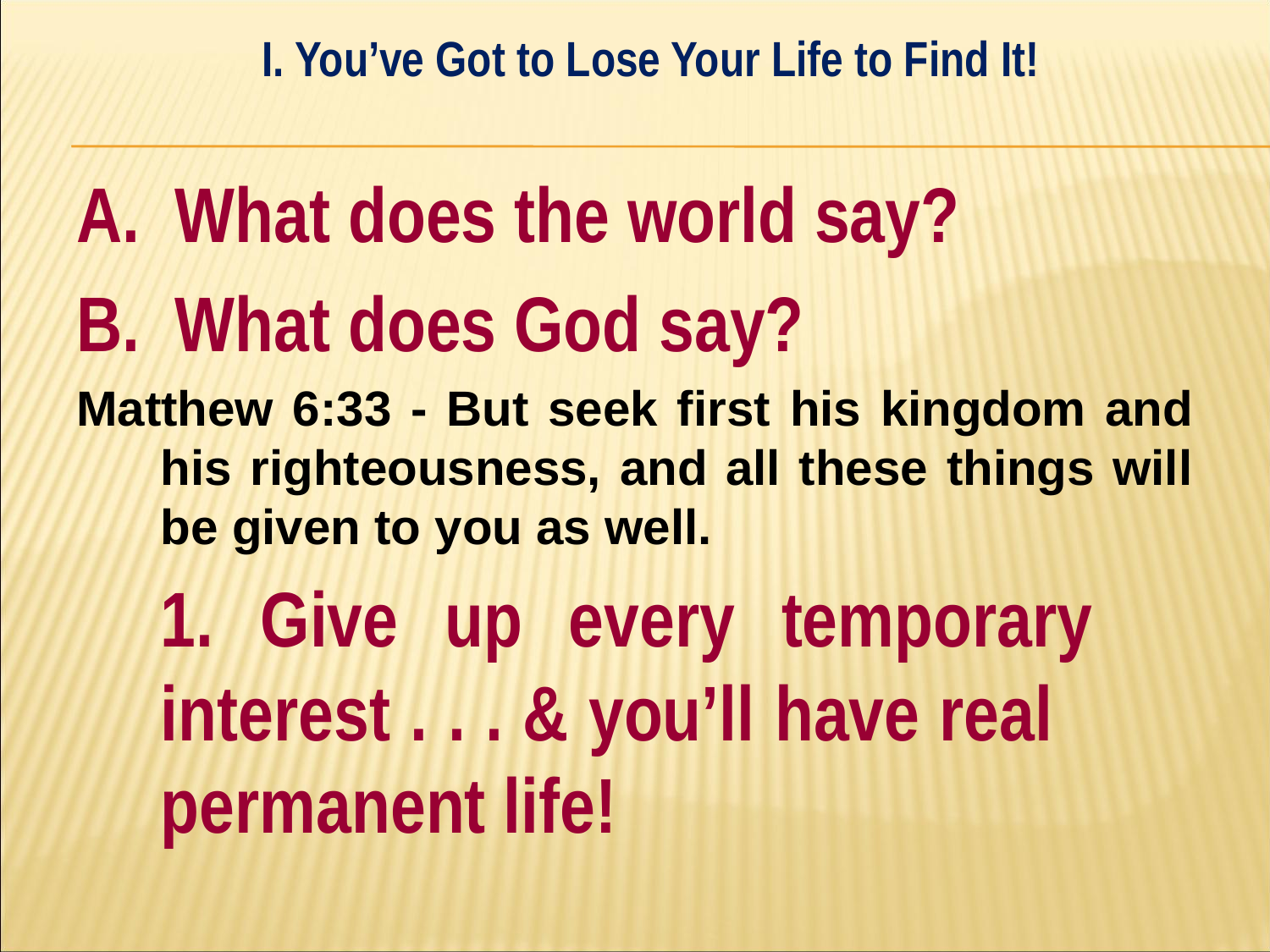

I. You’ve Got to Lose Your Life to Find It!
#
A.  What does the world say?
B.  What does God say?
Matthew 6:33 - But seek first his kingdom and his righteousness, and all these things will be given to you as well.
	1. Give up every temporary 	interest . . . & you’ll have real 	permanent life!